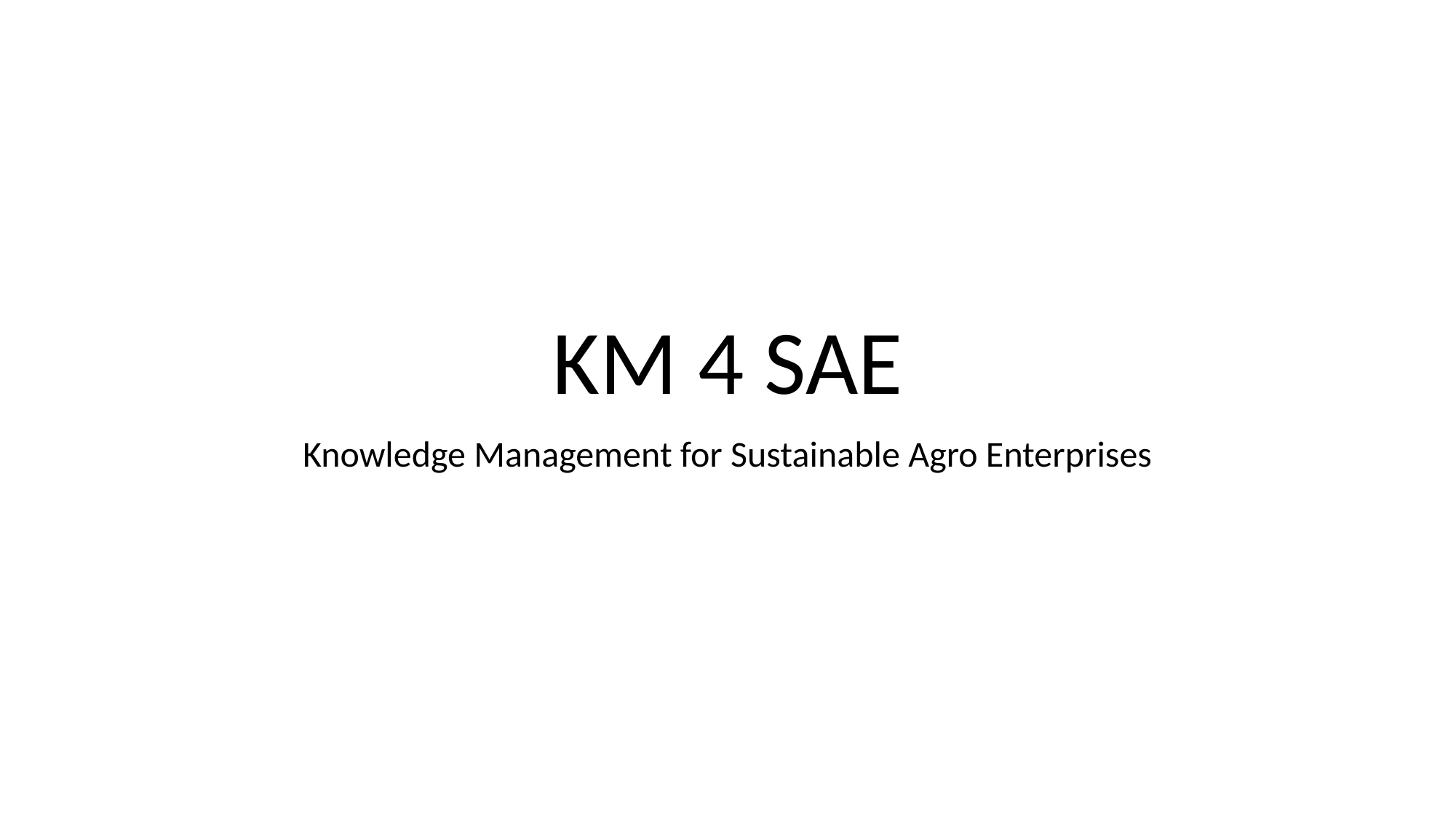

# KM 4 SAE
Knowledge Management for Sustainable Agro Enterprises